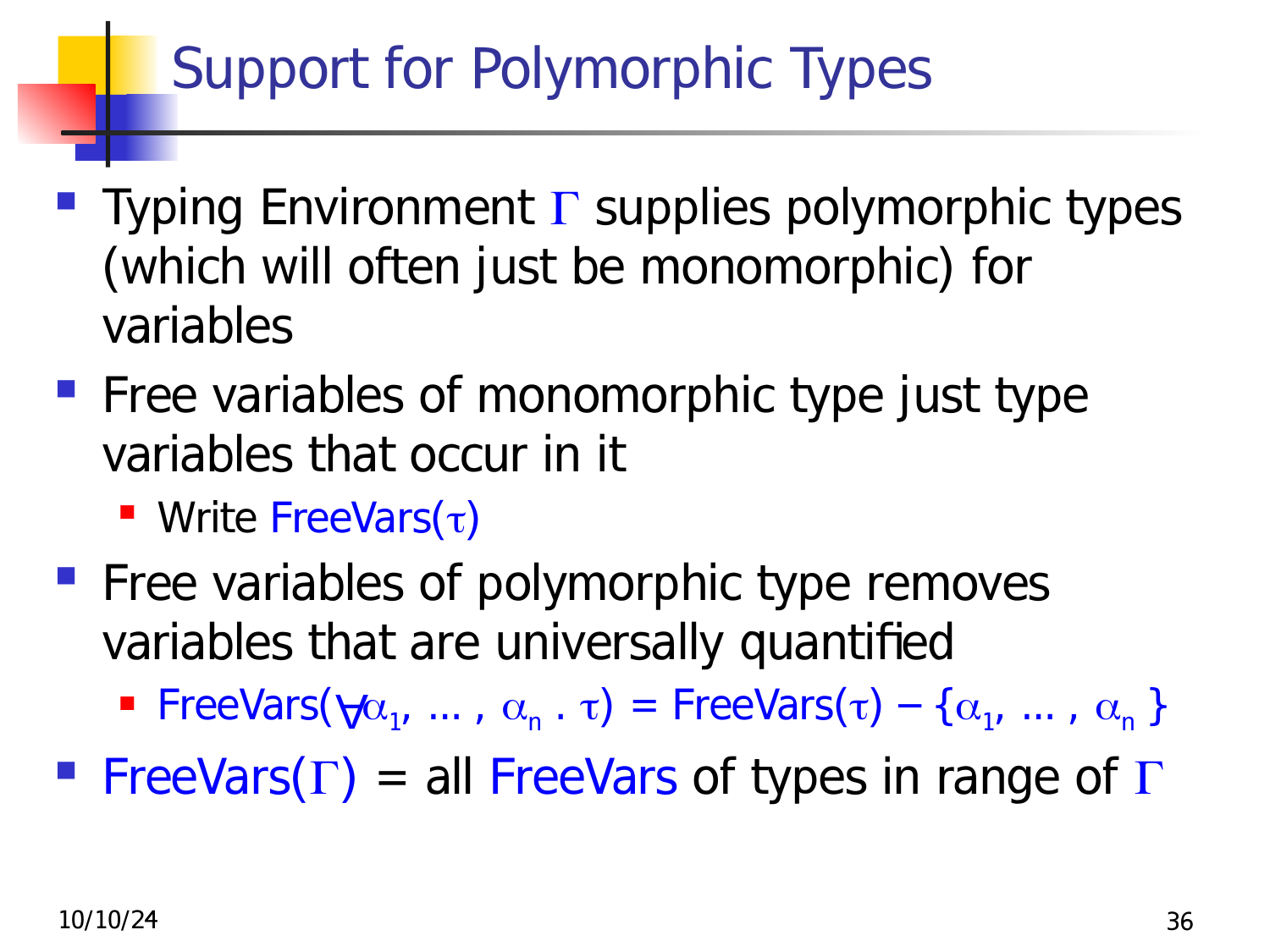

# Support for Polymorphic Types
Typing Environment Γ supplies polymorphic types (which will often just be monomorphic) for variables
Free variables of monomorphic type just type variables that occur in it
Write FreeVars(τ)
Free variables of polymorphic type removes variables that are universally quantified
FreeVars(  α1, … , αn . τ) = FreeVars(τ) – {α1, … , αn }
FreeVars(Γ) = all FreeVars of types in range of Γ
A
10/10/24
36